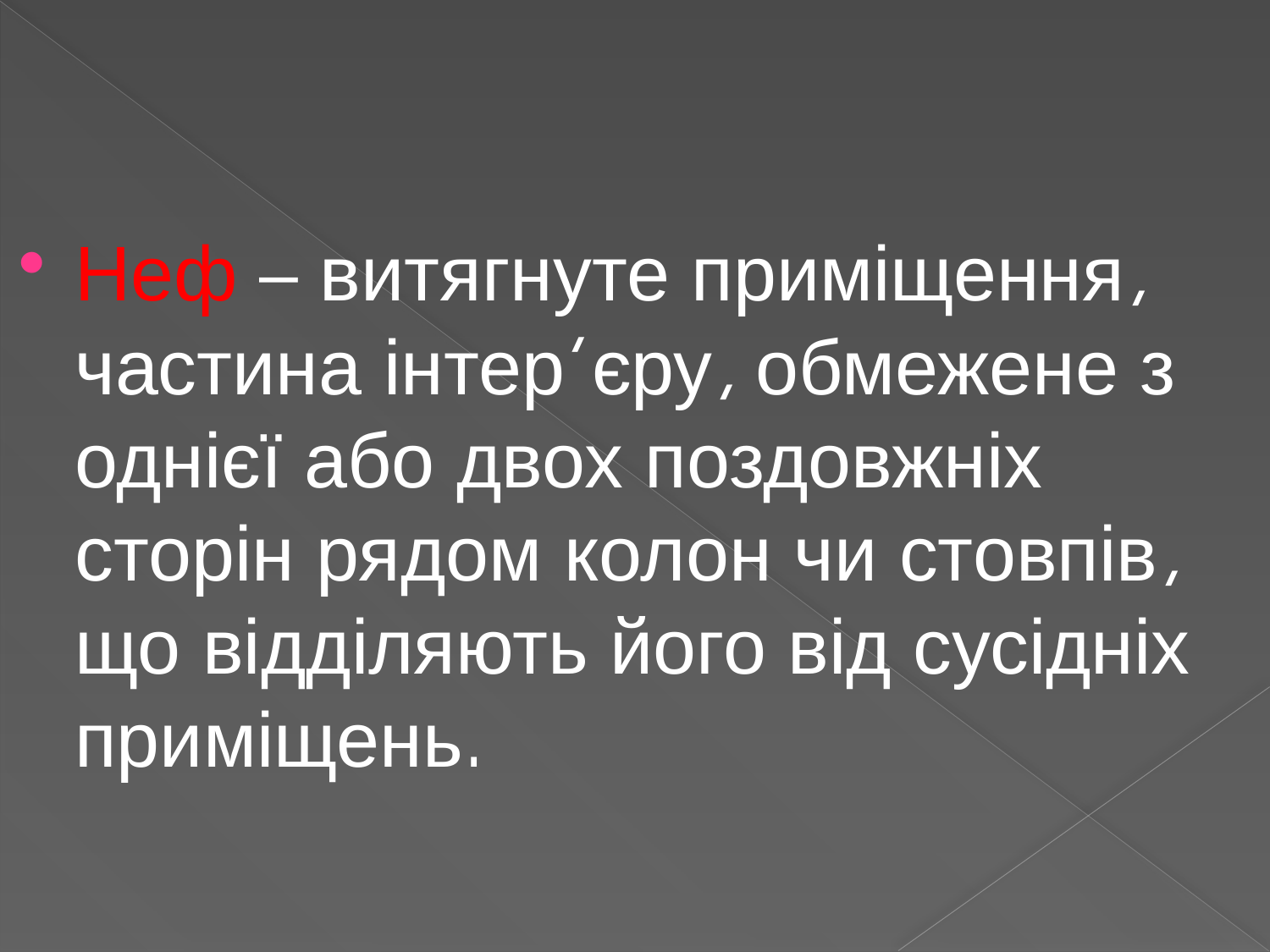

Неф – витягнуте приміщення, частина інтер’єру, обмежене з однієї або двох поздовжніх сторін рядом колон чи стовпів, що відділяють його від сусідніх приміщень.